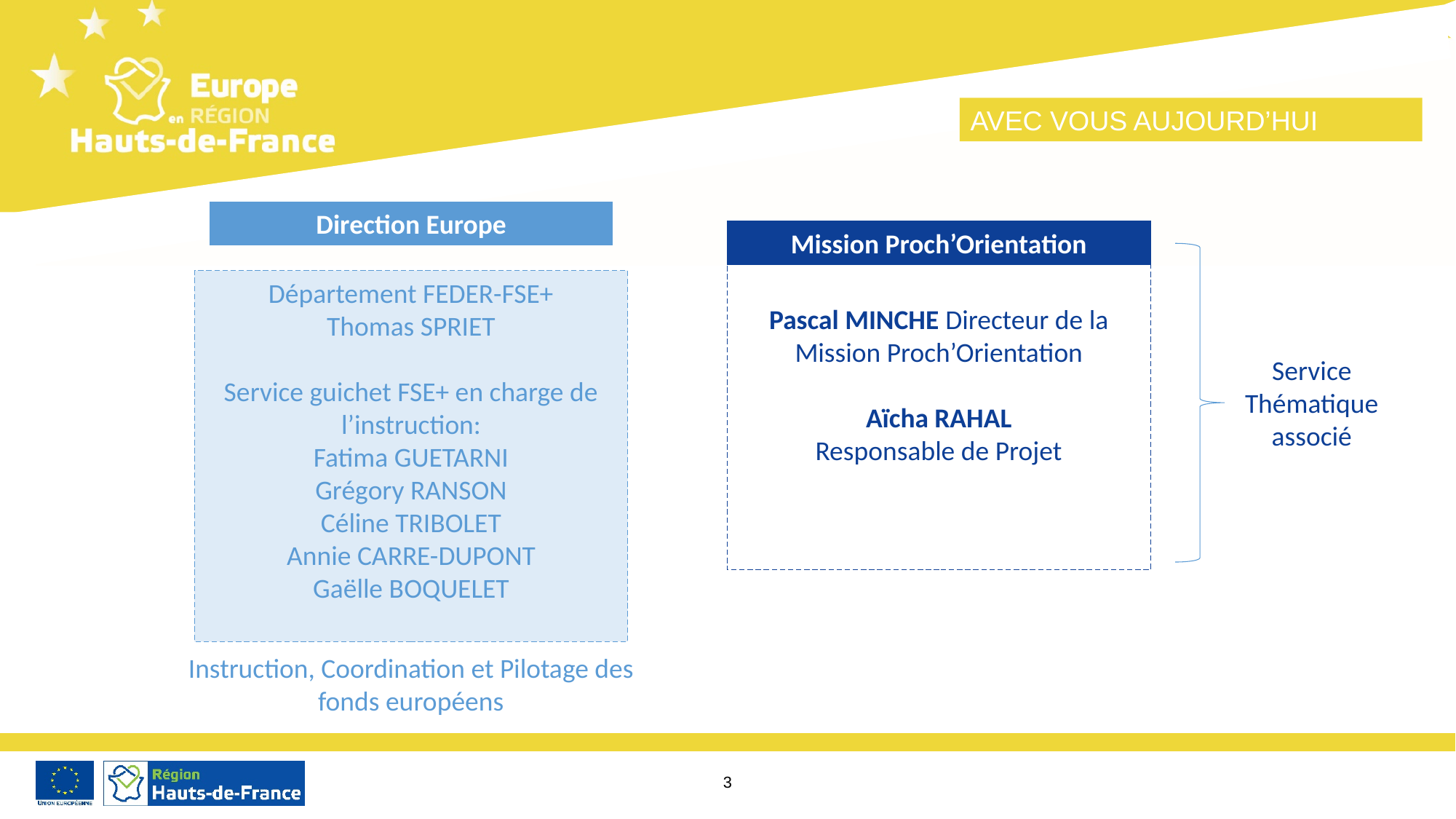

AVEC VOUS AUJOURD’HUI
Direction Europe
Mission Proch’Orientation

Pascal MINCHE Directeur de la Mission Proch’Orientation

Aïcha RAHAL
Responsable de Projet

Département FEDER-FSE+
Thomas SPRIET

Service guichet FSE+ en charge de l’instruction:
Fatima GUETARNI
Grégory RANSON
Céline TRIBOLET
Annie CARRE-DUPONT
Gaëlle BOQUELET

Service Thématique
associé
Instruction, Coordination et Pilotage des fonds européens